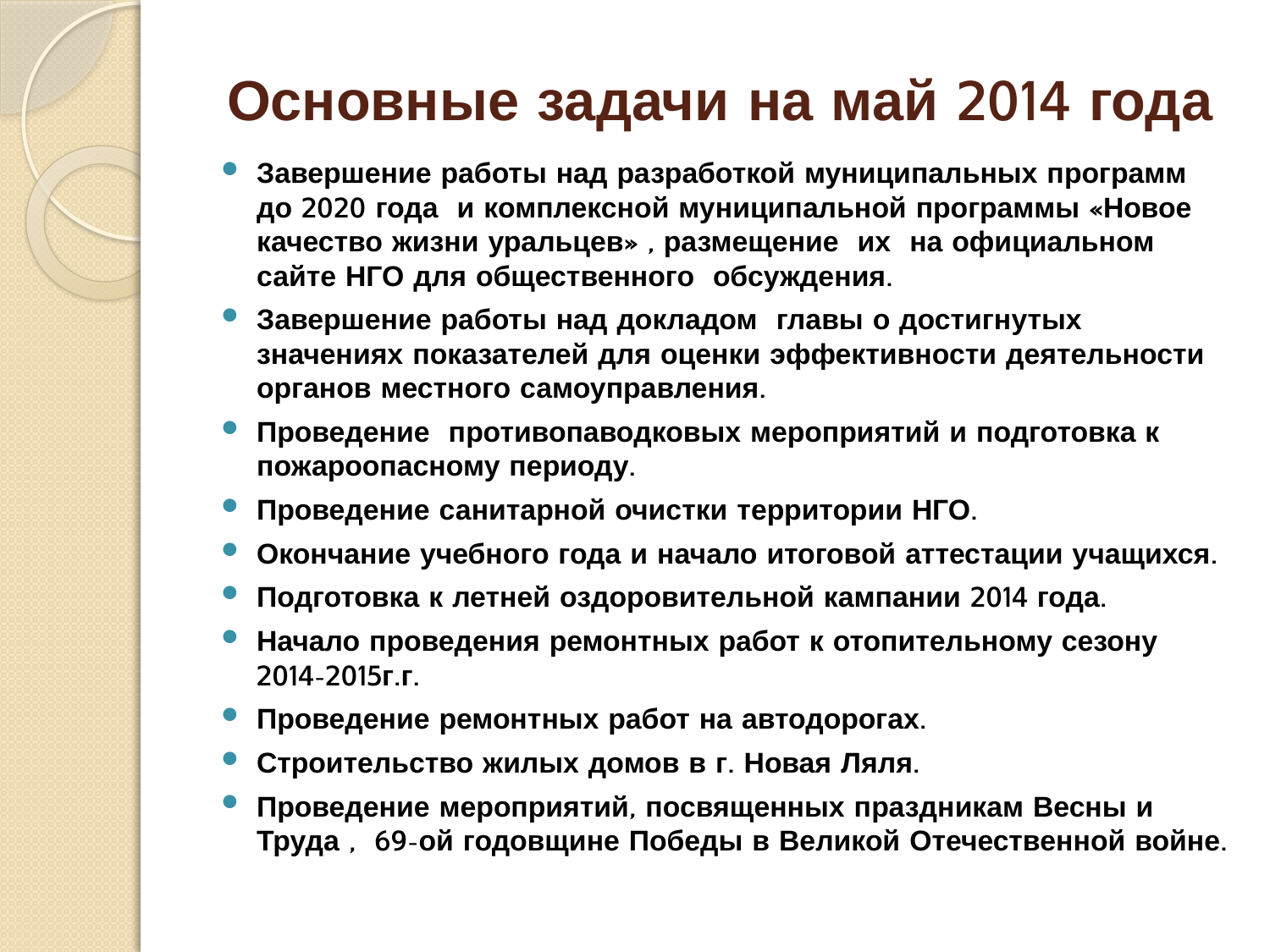

# Основные задачи на май 2014 года
Завершение работы над разработкой муниципальных программ до 2020 года  и комплексной муниципальной программы «Новое качество жизни уральцев» , размещение  их  на официальном сайте НГО для общественного  обсуждения.
Завершение работы над докладом  главы о достигнутых значениях показателей для оценки эффективности деятельности органов местного самоуправления.
Проведение  противопаводковых мероприятий и подготовка к пожароопасному периоду.
Проведение санитарной очистки территории НГО.
Окончание учебного года и начало итоговой аттестации учащихся.
Подготовка к летней оздоровительной кампании 2014 года.
Начало проведения ремонтных работ к отопительному сезону 2014-2015г.г.
Проведение ремонтных работ на автодорогах.
Строительство жилых домов в г. Новая Ляля.
Проведение мероприятий, посвященных праздникам Весны и Труда ,  69-ой годовщине Победы в Великой Отечественной войне.